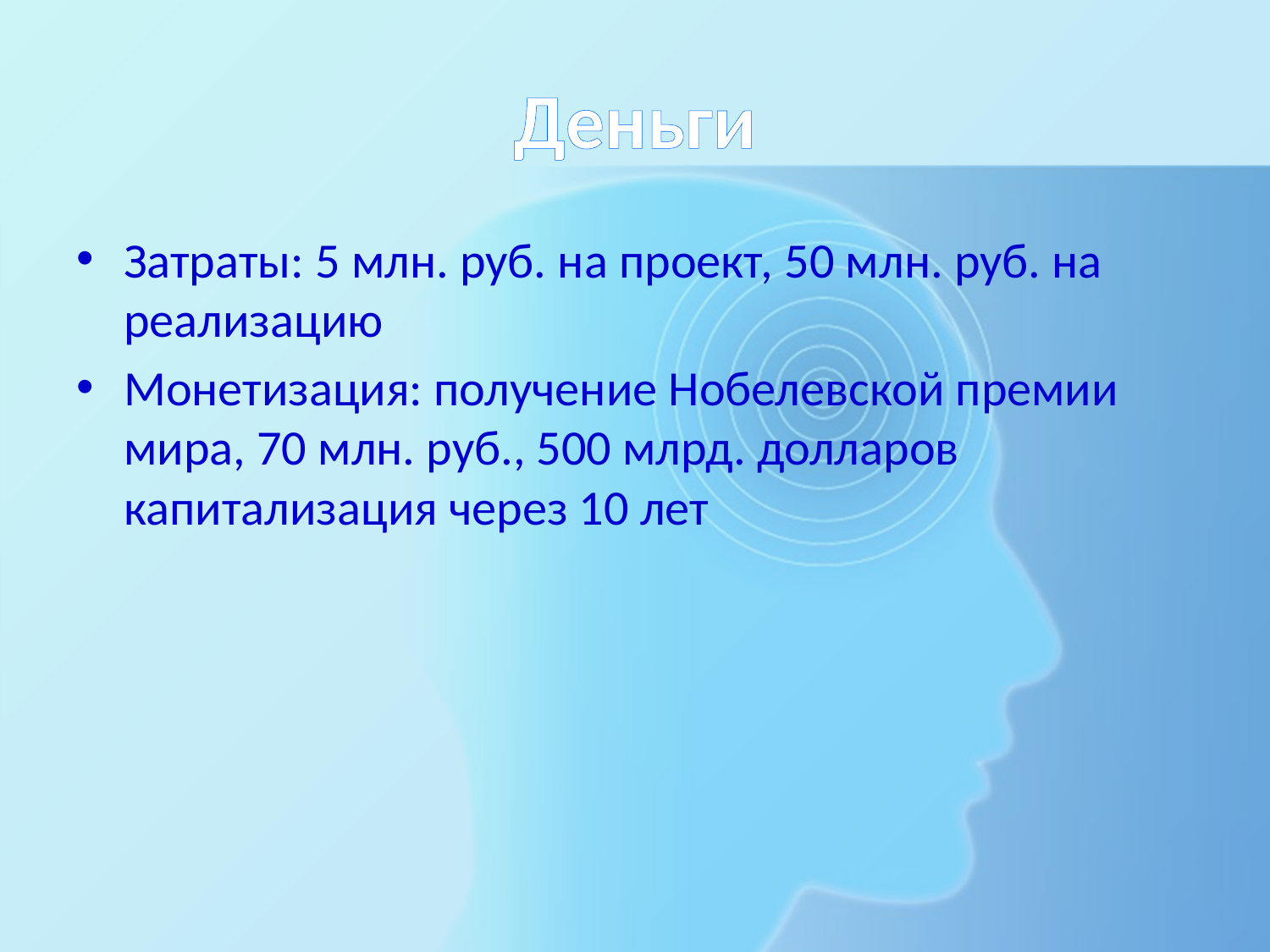

# Деньги
Затраты: 5 млн. руб. на проект, 50 млн. руб. на реализацию
Монетизация: получение Нобелевской премии мира, 70 млн. руб., 500 млрд. долларов капитализация через 10 лет